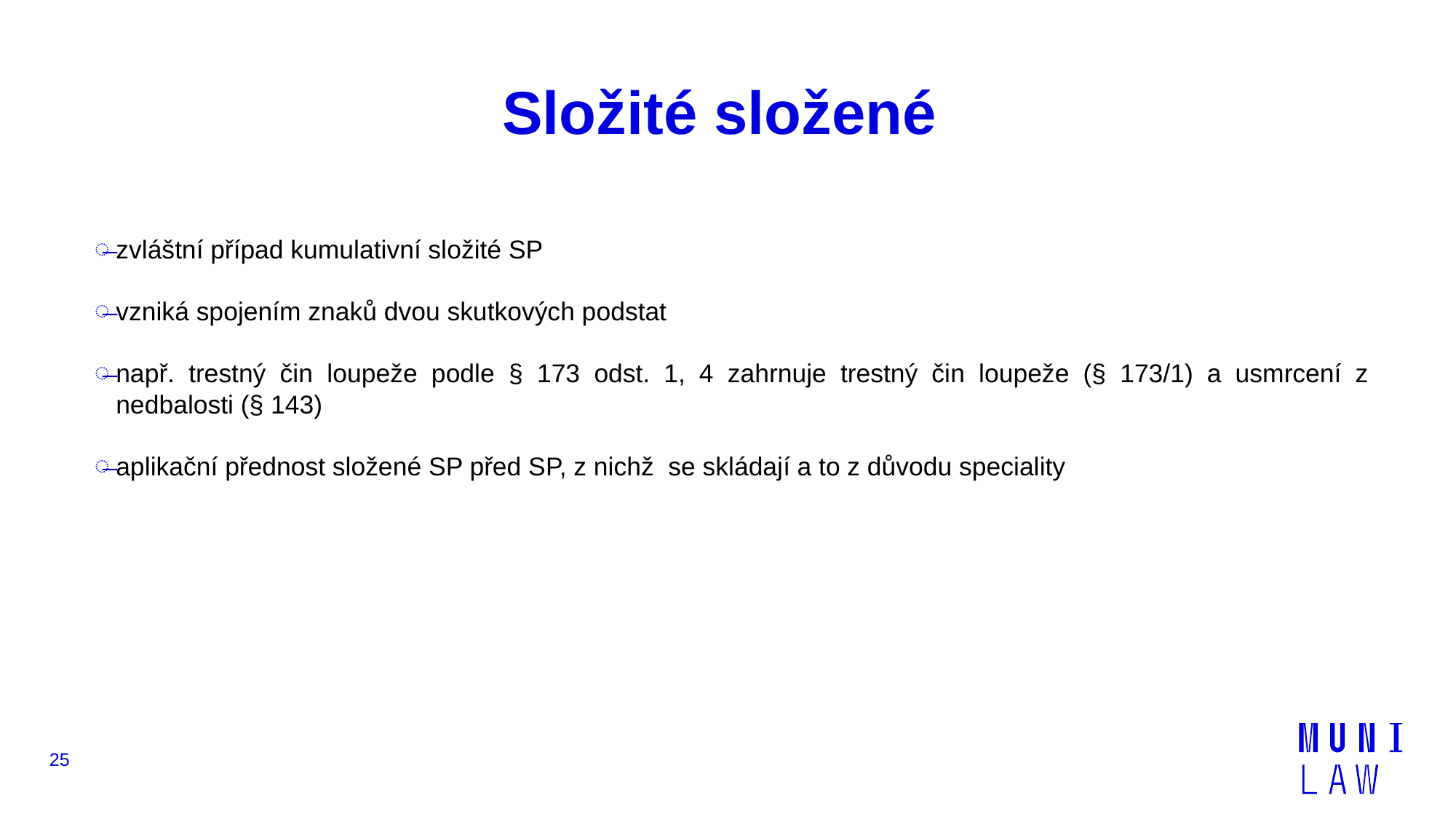

# Složité složené

zvláštní případ kumulativní složité SP

vzniká spojením znaků dvou skutkových podstat

např. trestný čin loupeže podle § 173 odst. 1, 4 zahrnuje trestný čin loupeže (§ 173/1) a usmrcení z nedbalosti (§ 143)

aplikační přednost složené SP před SP, z nichž  se skládají a to z důvodu speciality

25